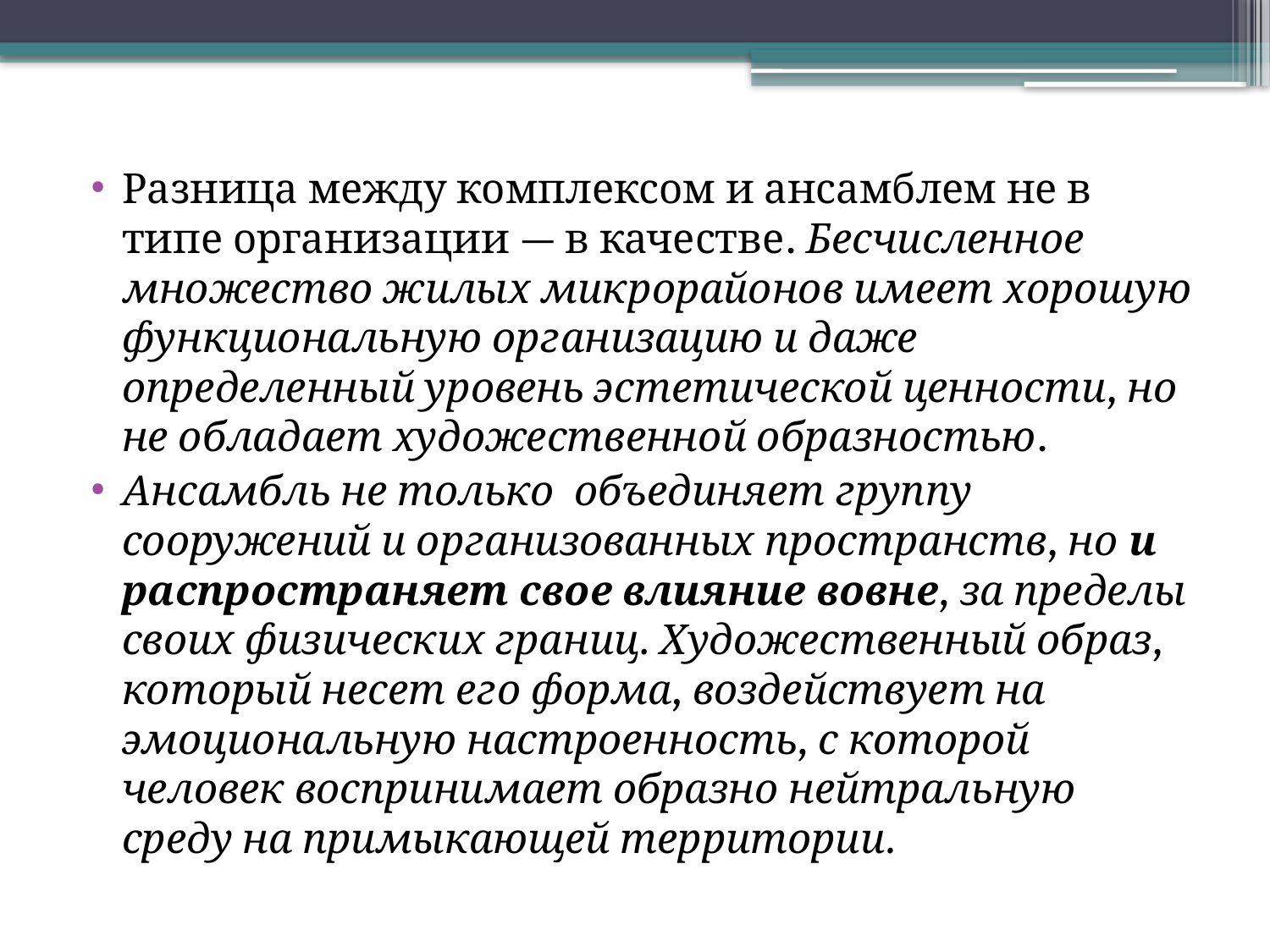

Разница между комплексом и ан­самблем не в типе организации — в качестве. Бесчисленное множество жилых микрорайонов имеет хорошую функциональную организацию и даже определенный уровень эстетической ценности, но не обладает художествен­ной образностью.
Ансамбль не только  объединяет группу сооружений и организованных пространств, но и распространяет свое влияние вовне, за пределы своих физи­ческих границ. Художественный образ, который несет его форма, воздействует на эмоциональную настроенность, с которой человек воспринимает образно нейтральную среду на примыкающей территории.